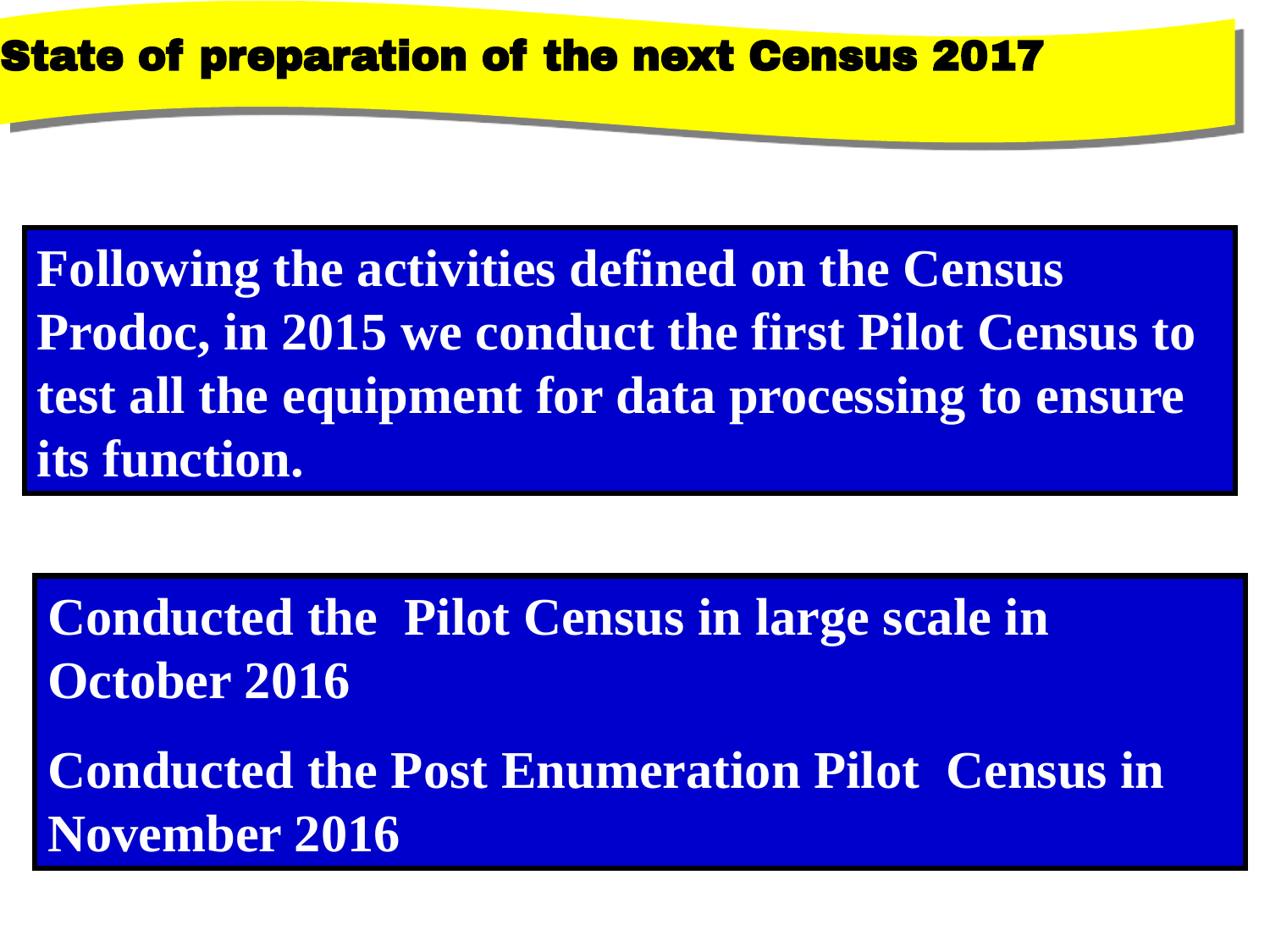

State of preparation of the next Census 2017
Following the activities defined on the Census Prodoc, in 2015 we conduct the first Pilot Census to test all the equipment for data processing to ensure its function.
Conducted the  Pilot Census in large scale in October 2016
Conducted the Post Enumeration Pilot  Census in November 2016